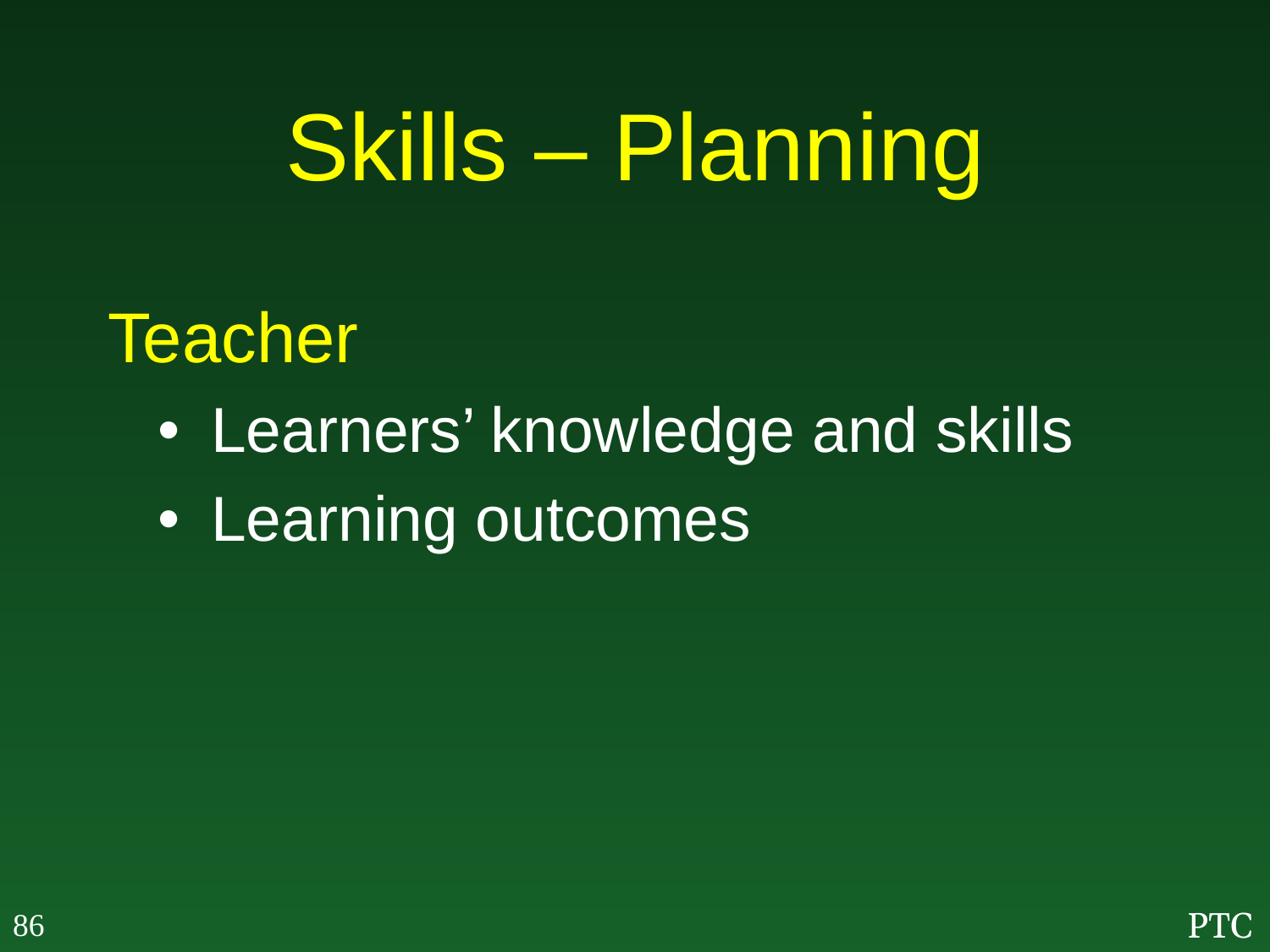

# Skills – Planning
Teacher
Learners’ knowledge and skills
Learning outcomes
86